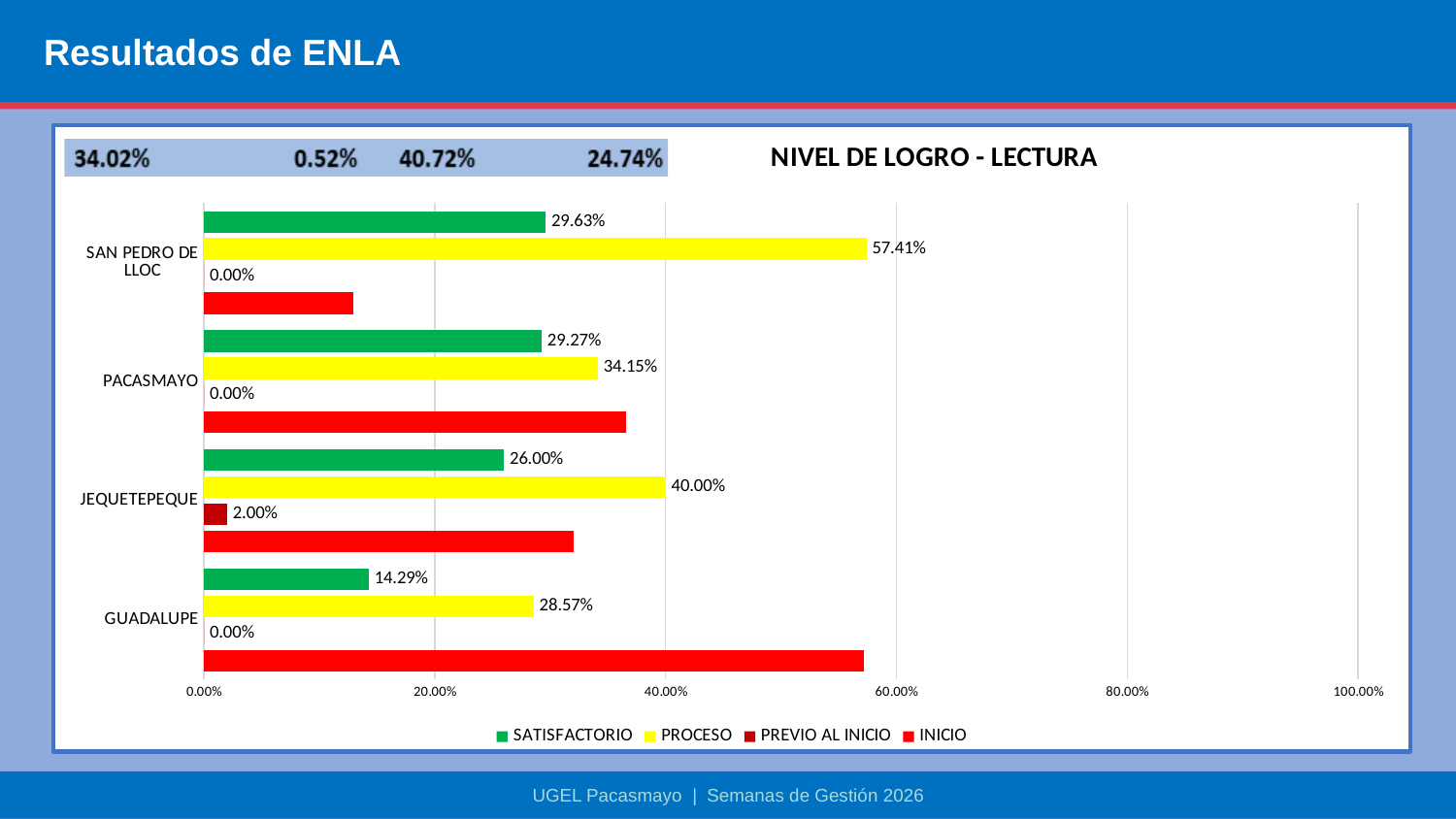

Resultados de ENLA

### Chart: NIVEL DE LOGRO - LECTURA

| Category | INICIO | PREVIO AL INICIO | PROCESO | SATISFACTORIO |
|---|---|---|---|---|
| GUADALUPE | 0.5714285714285714 | 0.0 | 0.2857142857142857 | 0.14285714285714285 |
| JEQUETEPEQUE | 0.32 | 0.02 | 0.4 | 0.26 |
| PACASMAYO | 0.36585365853658536 | 0.0 | 0.34146341463414637 | 0.2926829268292683 |
| SAN PEDRO DE LLOC | 0.12962962962962962 | 0.0 | 0.5740740740740741 | 0.2962962962962963 |
UGEL Pacasmayo  |  Semanas de Gestión 2026